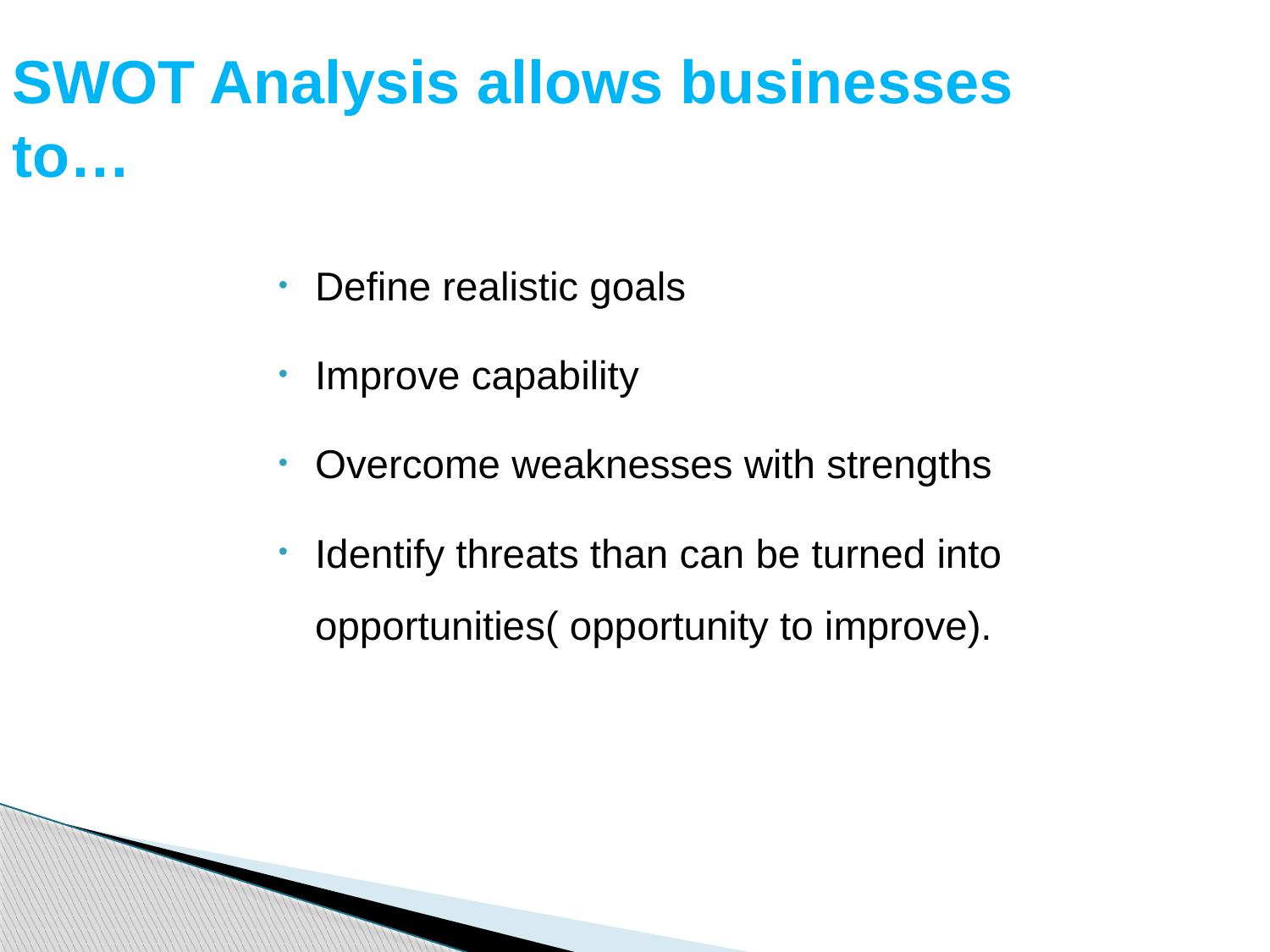

SWOT Analysis allows businesses to…
Define realistic goals
Improve capability
Overcome weaknesses with strengths
Identify threats than can be turned into opportunities( opportunity to improve).